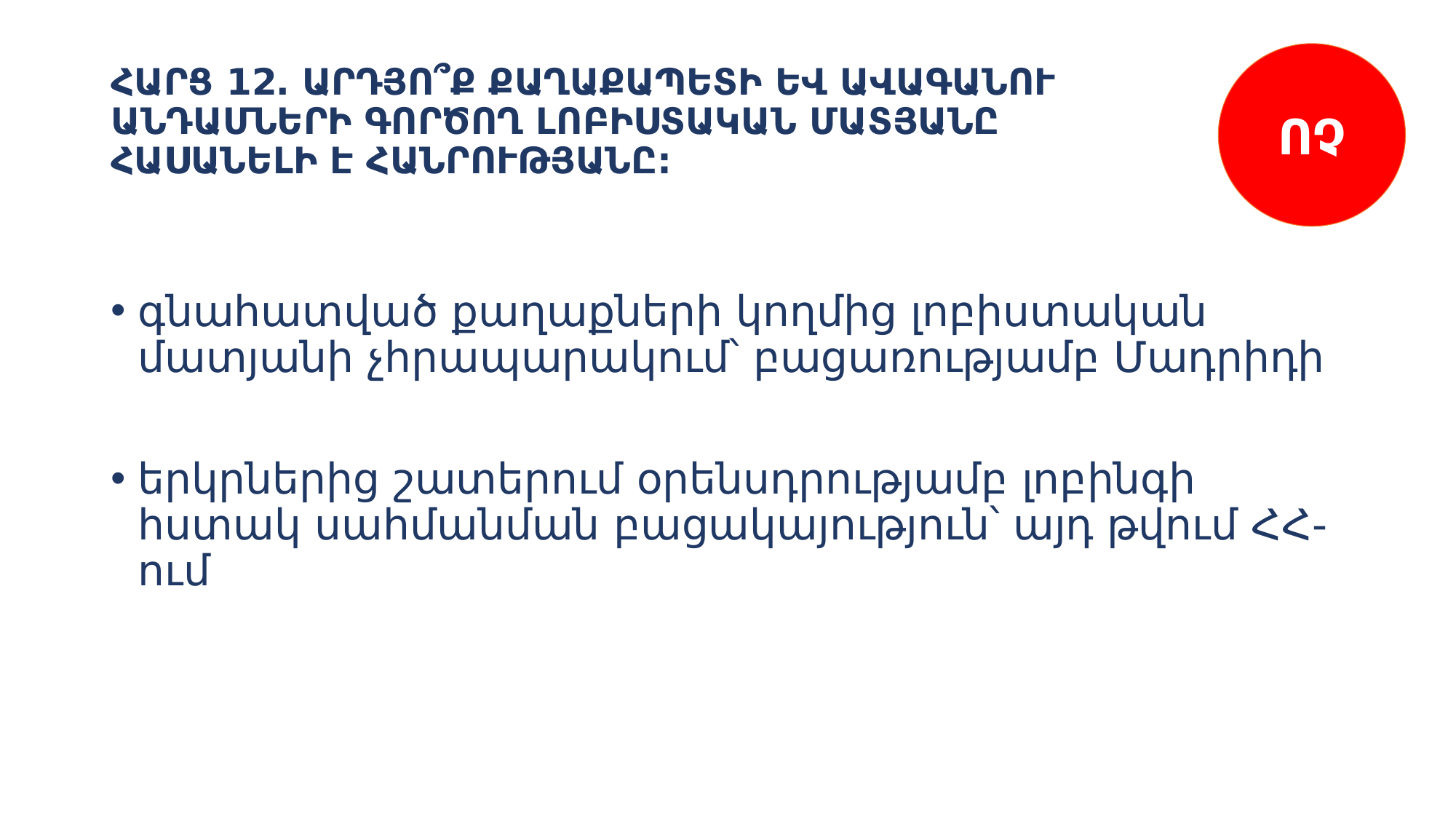

# ՀԱՐՑ 12․ ԱՐԴՅՈ՞Ք ՔԱՂԱՔԱՊԵՏԻ ԵՎ ԱՎԱԳԱՆՈՒ ԱՆԴԱՄՆԵՐԻ ԳՈՐԾՈՂ ԼՈԲԻՍՏԱԿԱՆ ՄԱՏՅԱՆԸ ՀԱՍԱՆԵԼԻ Է ՀԱՆՐՈՒԹՅԱՆԸ:
ՈՉ

գնահատված քաղաքների կողմից լոբիստական մատյանի չհրապարակում՝ բացառությամբ Մադրիդի

երկրներից շատերում օրենսդրությամբ լոբինգի հստակ սահմանման բացակայություն՝ այդ թվում ՀՀ-ում